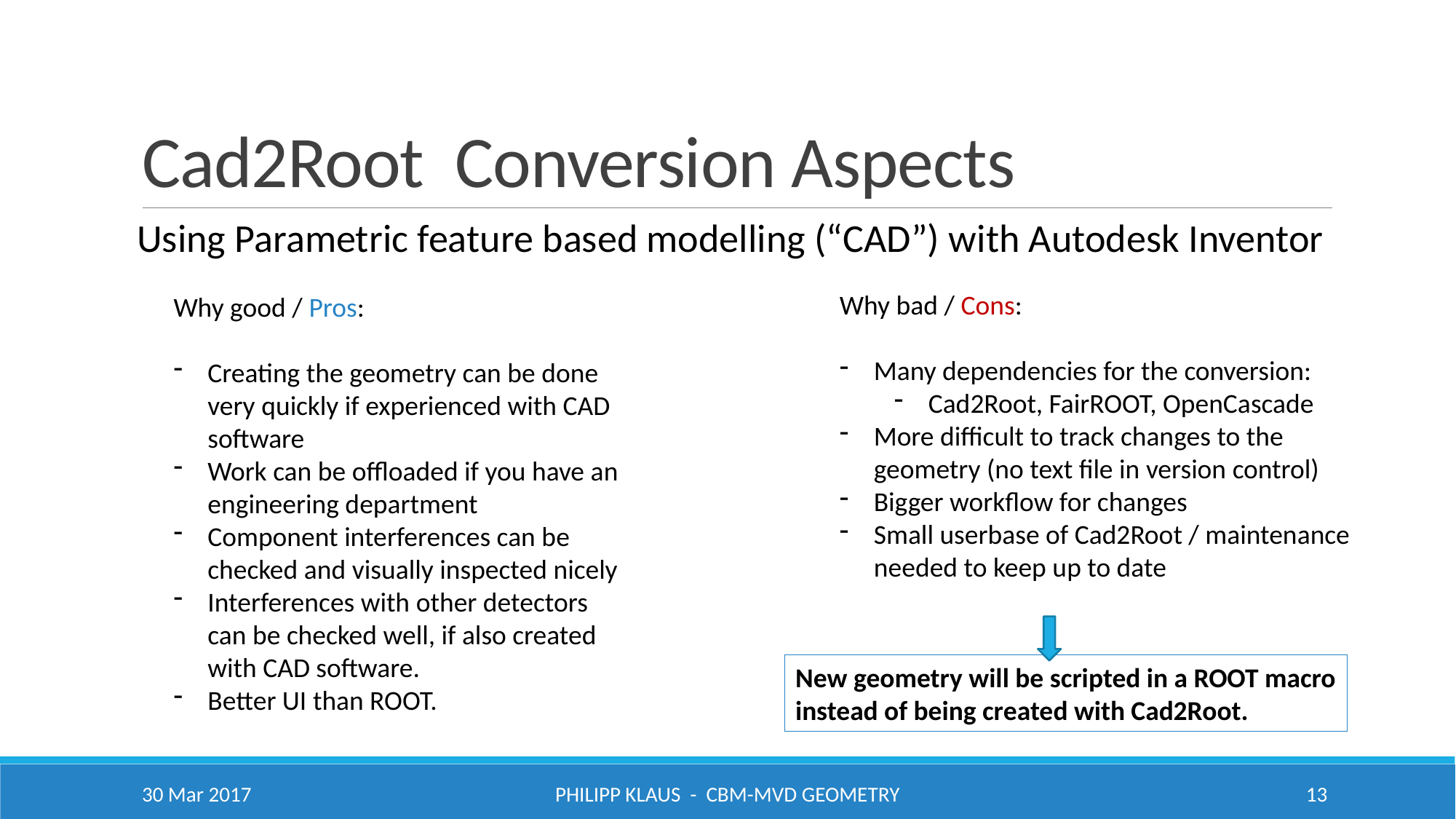

# Cad2Root  Conversion Aspects
Using Parametric feature based modelling (“CAD”) with Autodesk Inventor
Why bad / Cons:

Many dependencies for the conversion:
Cad2Root, FairROOT, OpenCascade
More difficult to track changes to the geometry (no text file in version control)
Bigger workflow for changes
Small userbase of Cad2Root / maintenance needed to keep up to date
Why good / Pros:

Creating the geometry can be done very quickly if experienced with CAD software
Work can be offloaded if you have an engineering department
Component interferences can be checked and visually inspected nicely
Interferences with other detectors can be checked well, if also created with CAD software.
Better UI than ROOT.

New geometry will be scripted in a ROOT macro
instead of being created with Cad2Root.
30 Mar 2017
Philipp Klaus  -  CBM-MVD Geometry
13